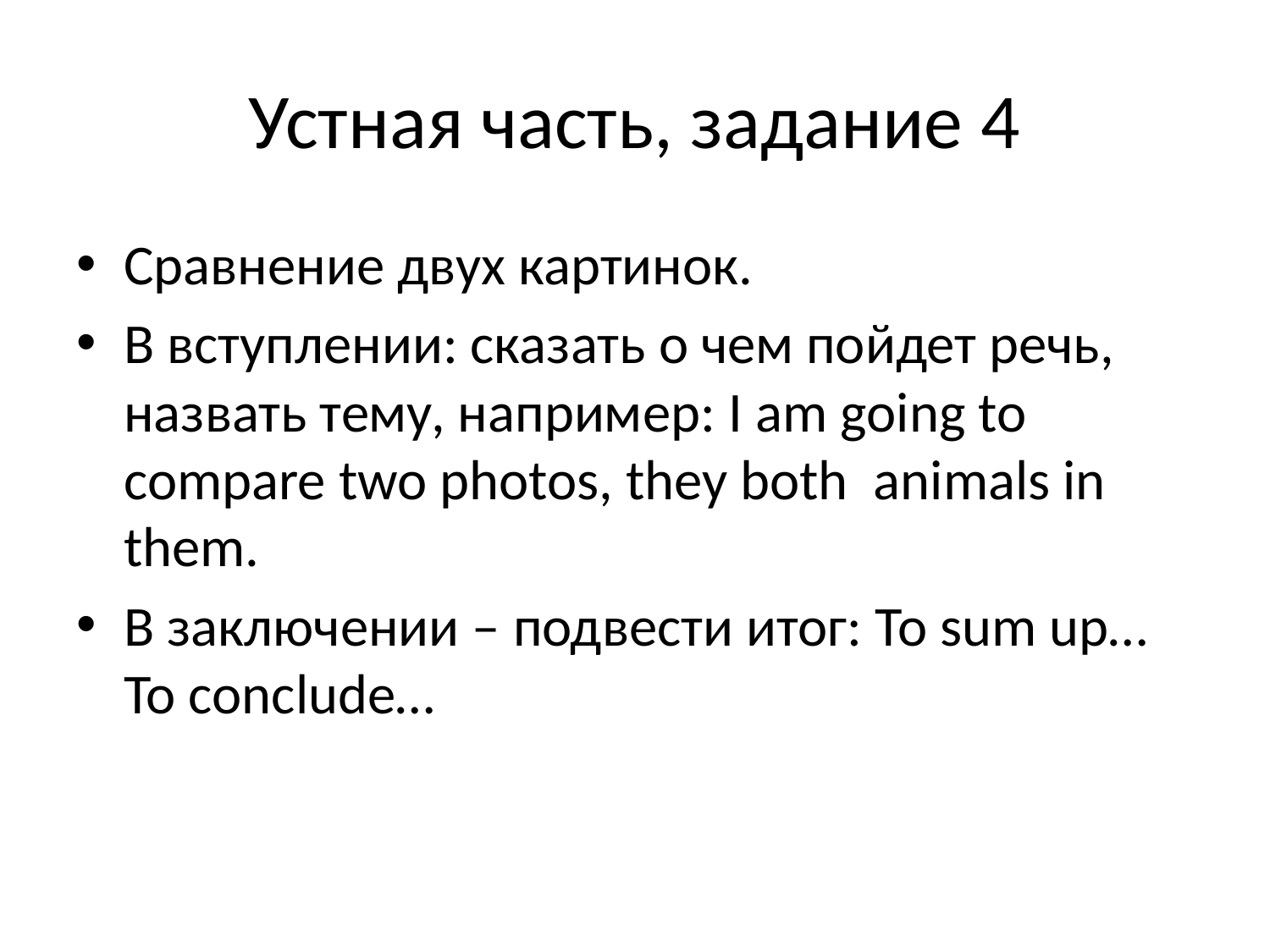

# Устная часть, задание 4
Сравнение двух картинок.
В вступлении: сказать о чем пойдет речь, назвать тему, например: I am going to compare two photos, they both  animals in them.
В заключении – подвести итог: To sum up… To conclude…